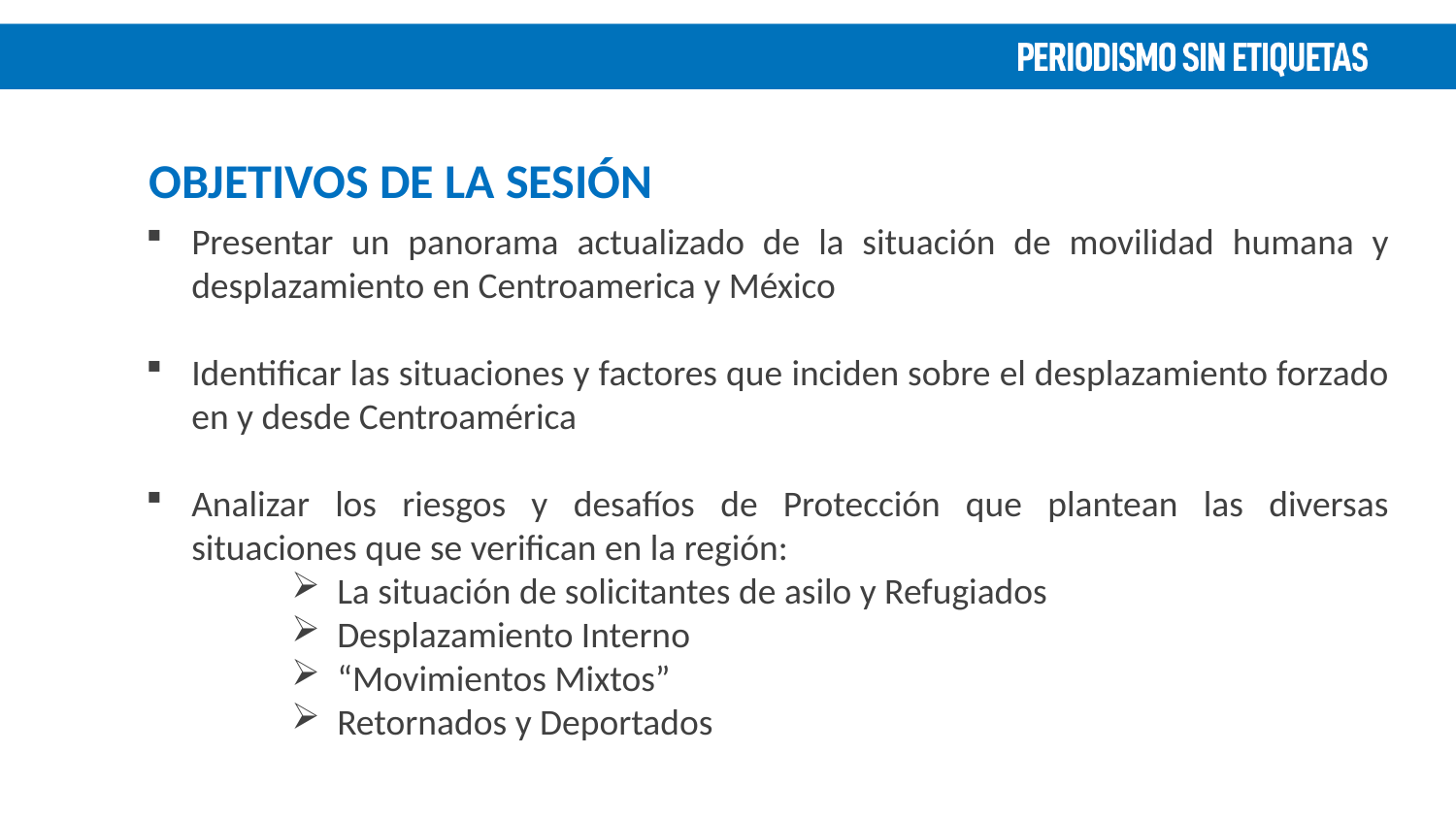

OBJETIVOS DE LA SESIÓN
Presentar un panorama actualizado de la situación de movilidad humana y desplazamiento en Centroamerica y México

Identificar las situaciones y factores que inciden sobre el desplazamiento forzado en y desde Centroamérica

Analizar los riesgos y desafíos de Protección que plantean las diversas situaciones que se verifican en la región:
La situación de solicitantes de asilo y Refugiados
Desplazamiento Interno
“Movimientos Mixtos”
Retornados y Deportados